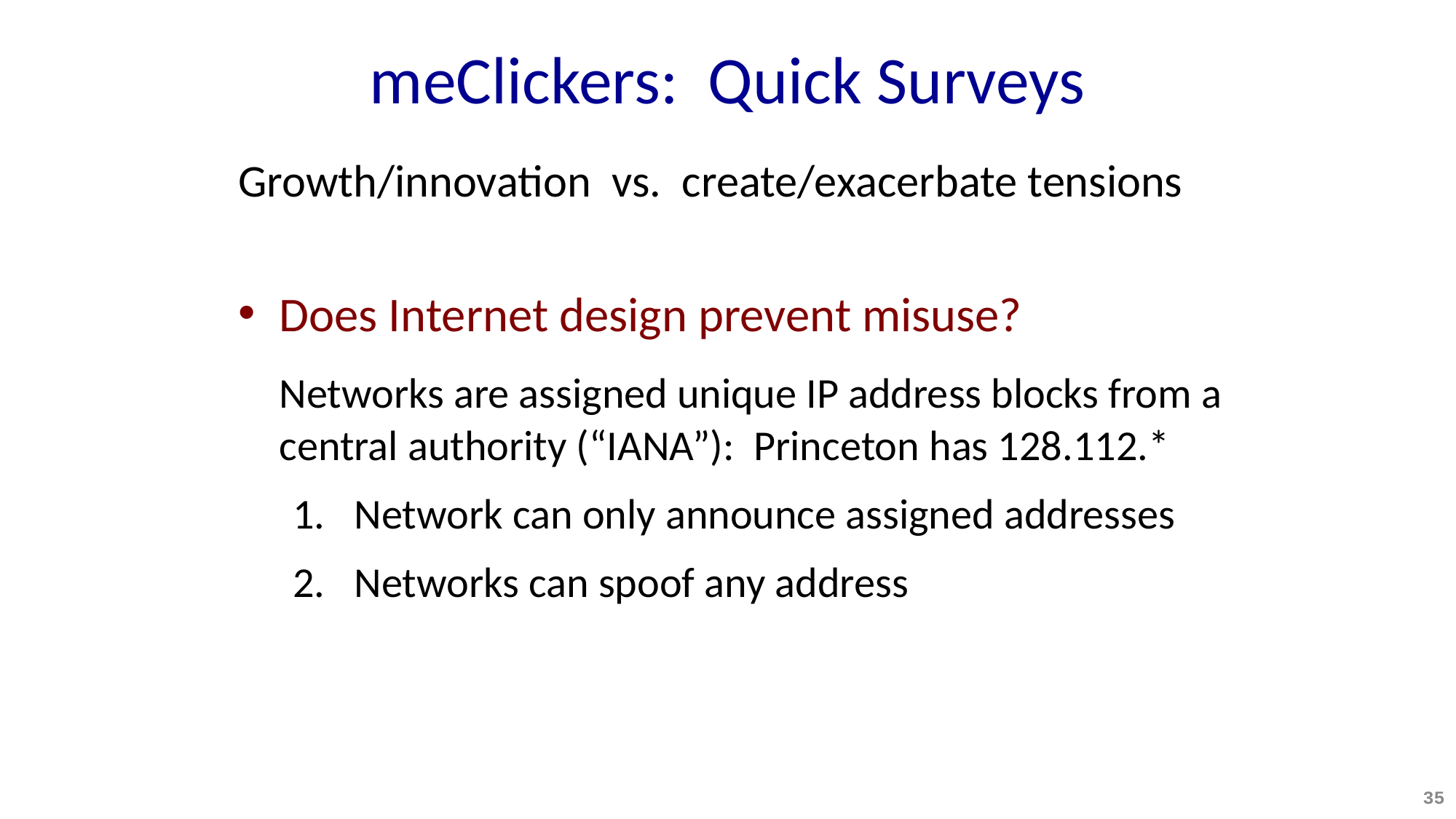

# meClickers:  Quick Surveys
Growth/innovation  vs.  create/exacerbate tensions
Does Internet design prevent misuse?
	Networks are assigned unique IP address blocks from a central authority (“IANA”):  Princeton has 128.112.*
Network can only announce assigned addresses
Networks can spoof any address

35